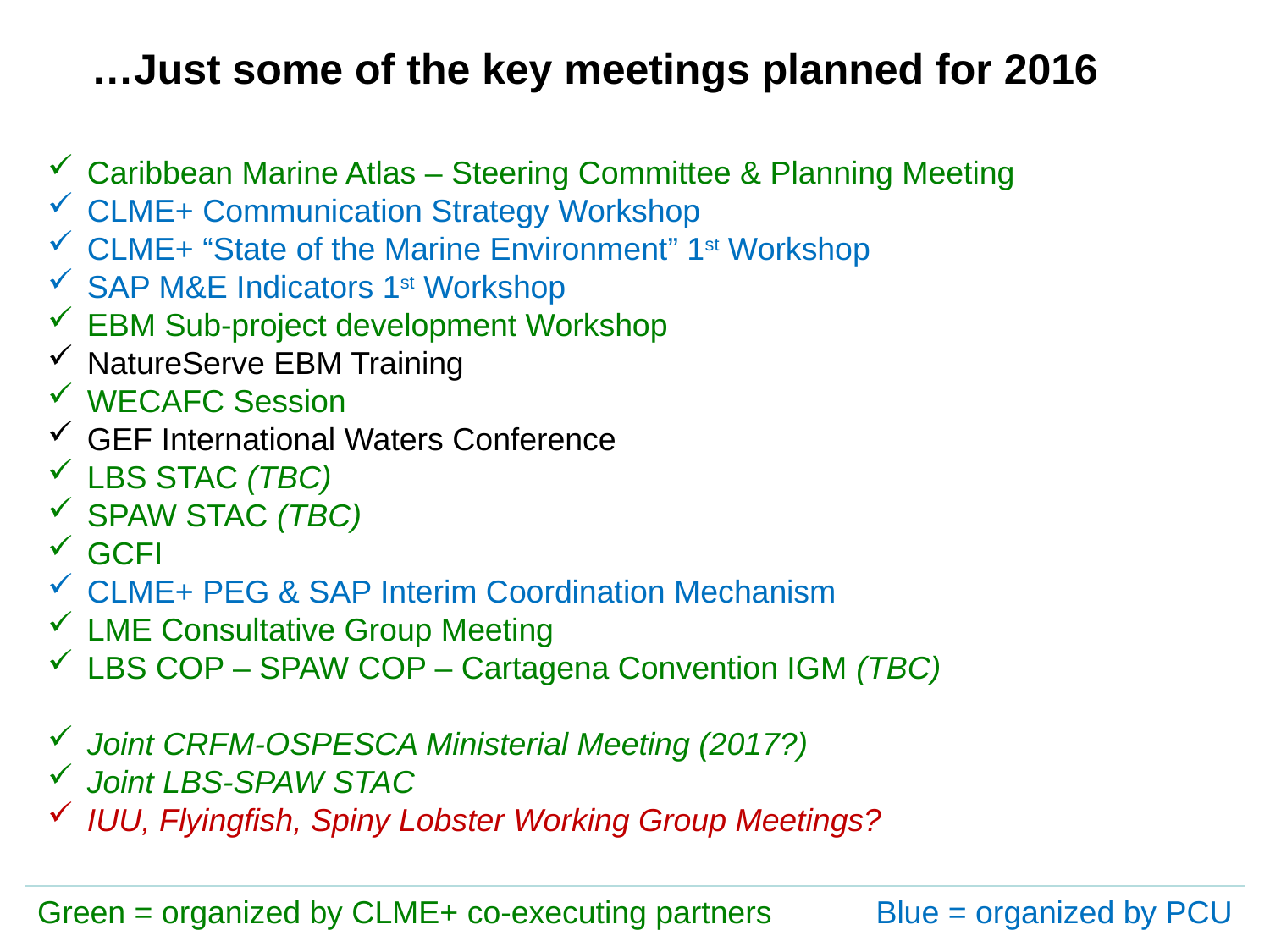

…Just some of the key meetings planned for 2016
Caribbean Marine Atlas – Steering Committee & Planning Meeting
CLME+ Communication Strategy Workshop
CLME+ “State of the Marine Environment” 1st Workshop
SAP M&E Indicators 1st Workshop
EBM Sub-project development Workshop
NatureServe EBM Training
WECAFC Session
GEF International Waters Conference
LBS STAC (TBC)
SPAW STAC (TBC)
GCFI
CLME+ PEG & SAP Interim Coordination Mechanism
LME Consultative Group Meeting
LBS COP – SPAW COP – Cartagena Convention IGM (TBC)

Joint CRFM-OSPESCA Ministerial Meeting (2017?)
Joint LBS-SPAW STAC
IUU, Flyingfish, Spiny Lobster Working Group Meetings?
Green = organized by CLME+ co-executing partners
Blue = organized by PCU